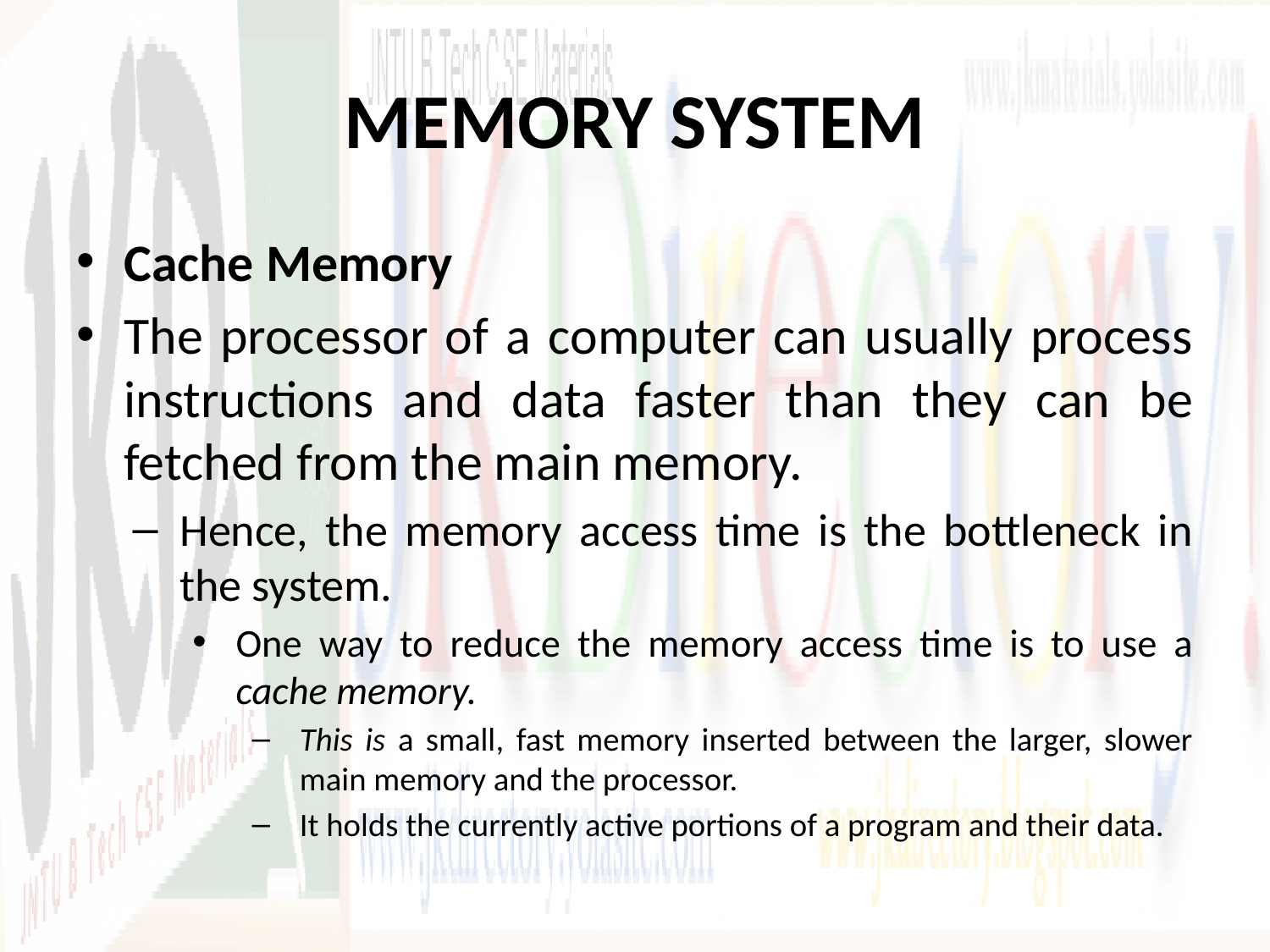

# MEMORY SYSTEM
Cache Memory
The processor of a computer can usually process instructions and data faster than they can be fetched from the main memory.
Hence, the memory access time is the bottleneck in the system.
One way to reduce the memory access time is to use a cache memory.
This is a small, fast memory inserted between the larger, slower main memory and the processor.
It holds the currently active portions of a program and their data.